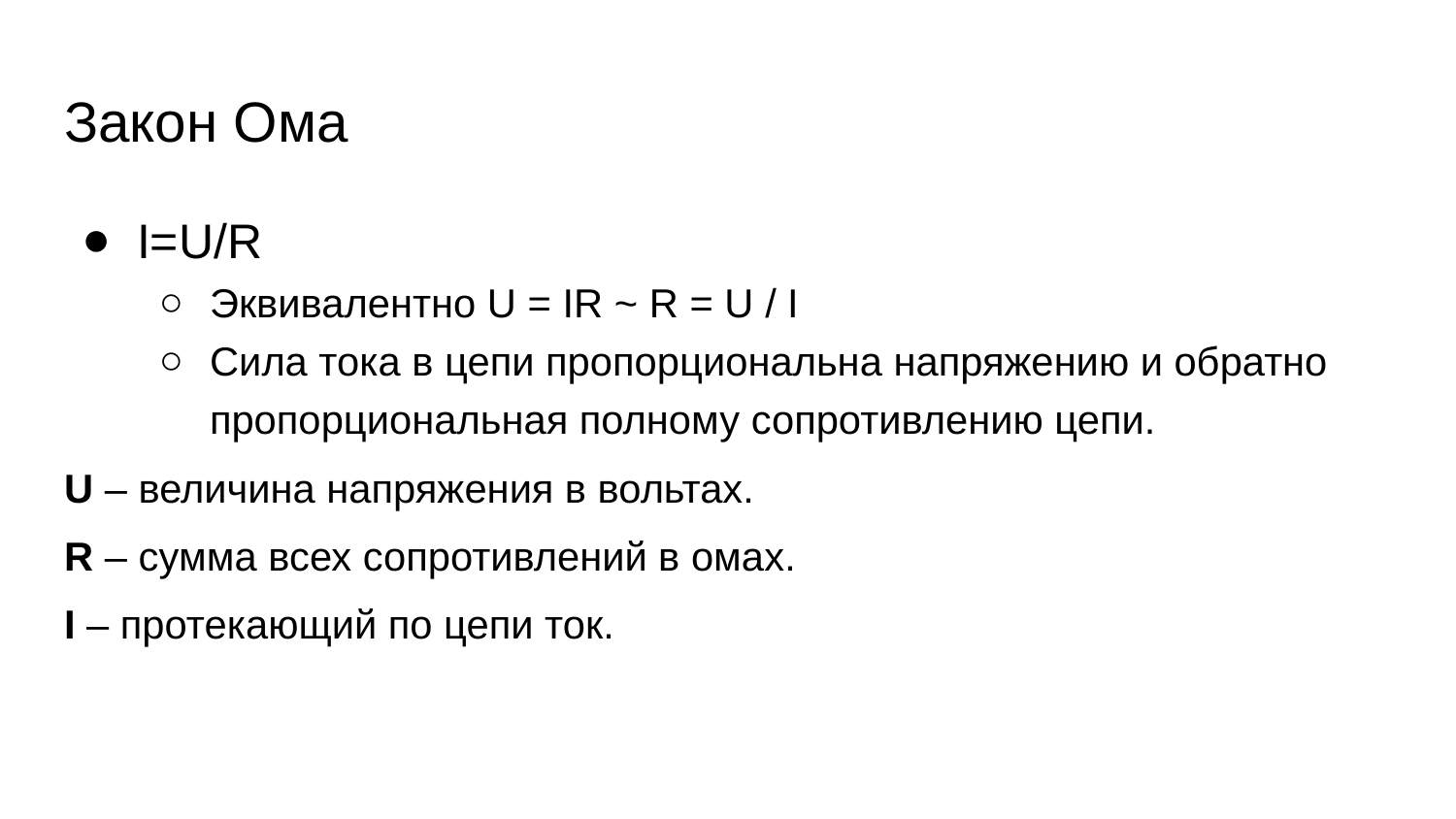

# Закон Ома
I=U/R
Эквивалентно U = IR ~ R = U / I
Сила тока в цепи пропорциональна напряжению и обратно пропорциональная полному сопротивлению цепи.
U – величина напряжения в вольтах.
R – сумма всех сопротивлений в омах.
I – протекающий по цепи ток.